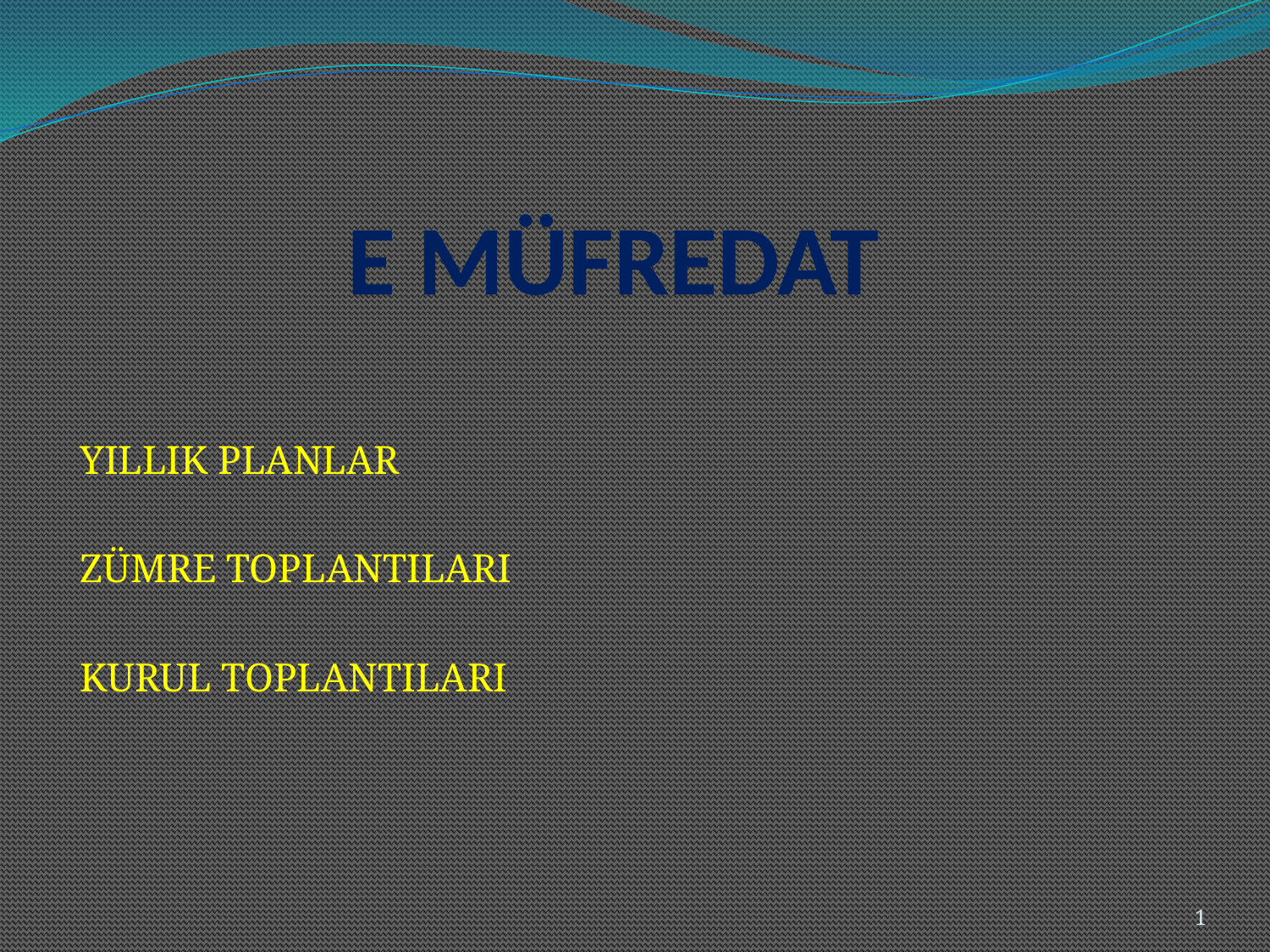

# E MÜFREDAT

YILLIK PLANLAR

ZÜMRE TOPLANTILARI

KURUL TOPLANTILARI

1